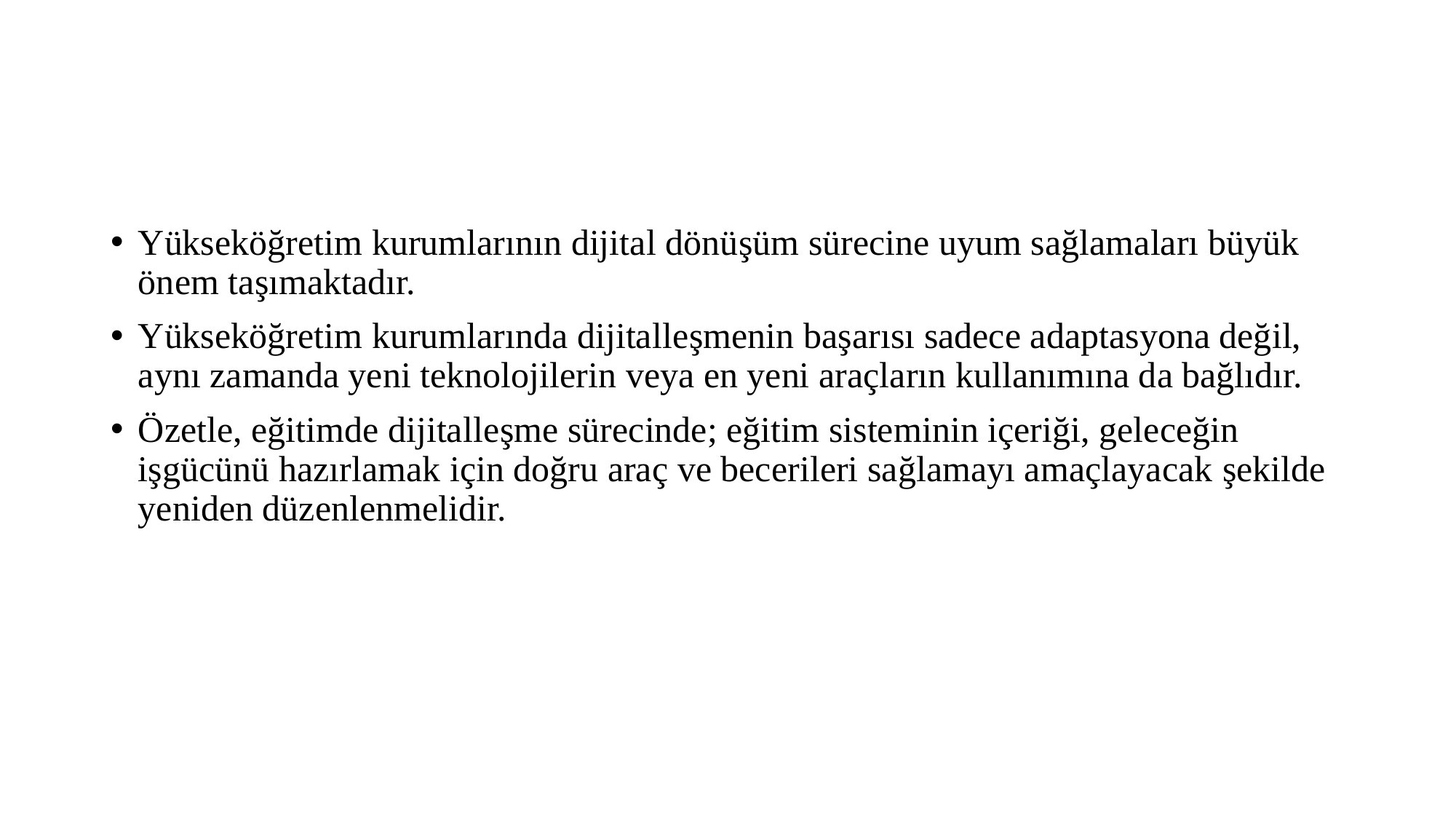

#
Yükseköğretim kurumlarının dijital dönüşüm sürecine uyum sağlamaları büyük önem taşımaktadır.
Yükseköğretim kurumlarında dijitalleşmenin başarısı sadece adaptasyona değil, aynı zamanda yeni teknolojilerin veya en yeni araçların kullanımına da bağlıdır.
Özetle, eğitimde dijitalleşme sürecinde; eğitim sisteminin içeriği, geleceğin işgücünü hazırlamak için doğru araç ve becerileri sağlamayı amaçlayacak şekilde yeniden düzenlenmelidir.